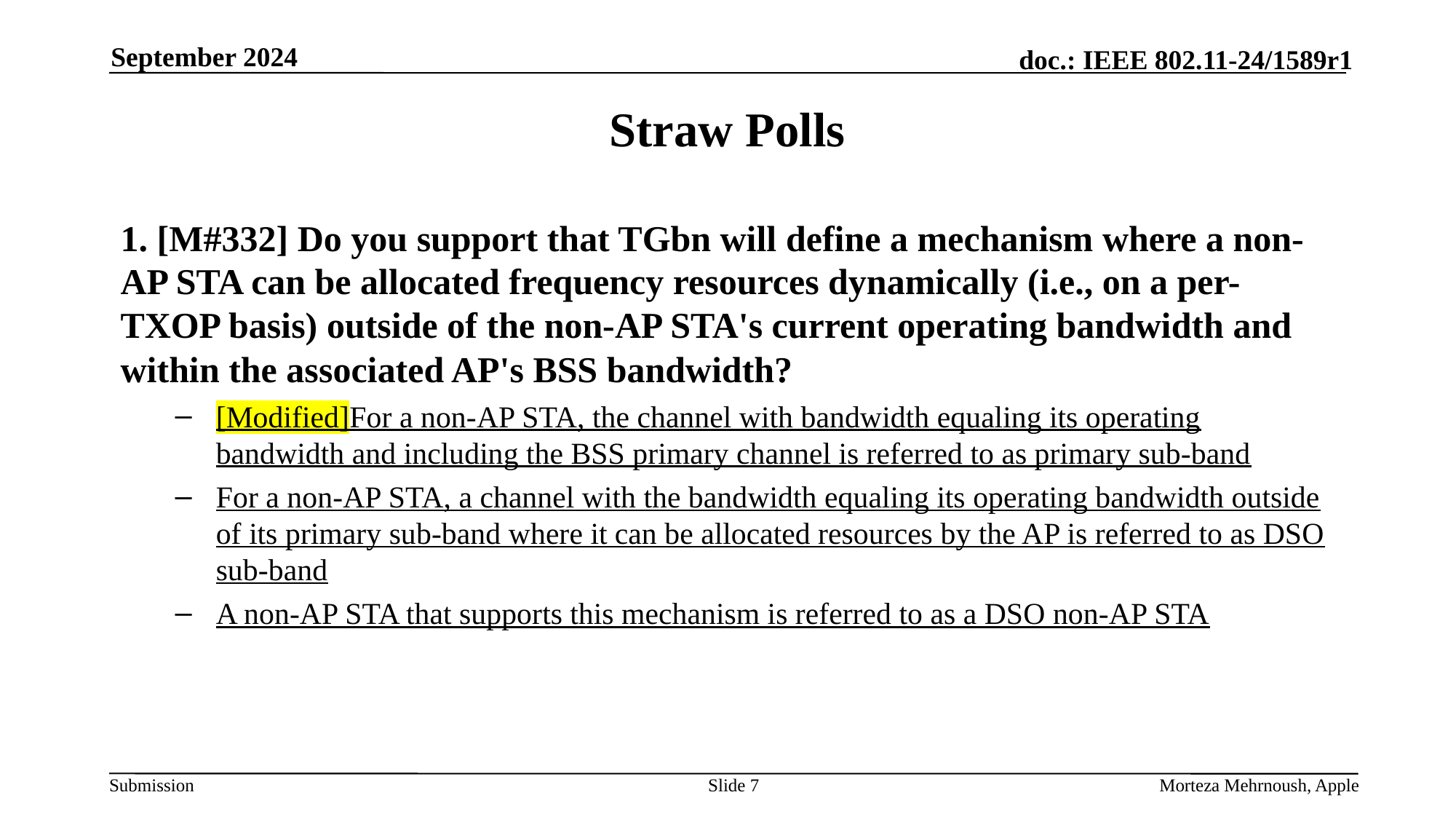

September 2024
# Straw Polls
1. [M#332] Do you support that TGbn will define a mechanism where a non-AP STA can be allocated frequency resources dynamically (i.e., on a per-TXOP basis) outside of the non-AP STA's current operating bandwidth and within the associated AP's BSS bandwidth?
[Modified]For a non-AP STA, the channel with bandwidth equaling its operating bandwidth and including the BSS primary channel is referred to as primary sub-band
For a non-AP STA, a channel with the bandwidth equaling its operating bandwidth outside of its primary sub-band where it can be allocated resources by the AP is referred to as DSO sub-band
A non-AP STA that supports this mechanism is referred to as a DSO non-AP STA

Slide 7
Morteza Mehrnoush, Apple